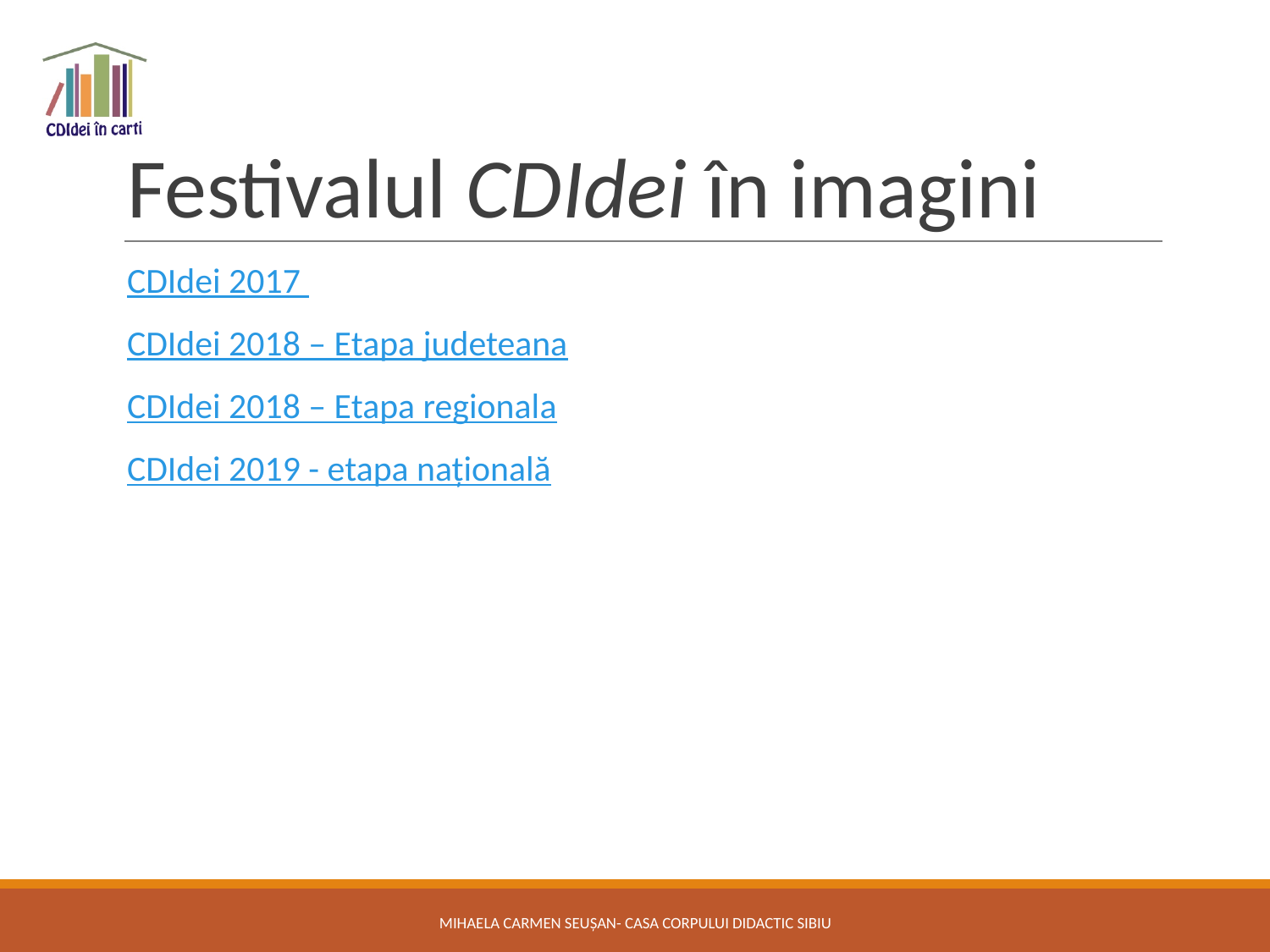

# Festivalul CDIdei în imagini
CDIdei 2017
CDIdei 2018 – Etapa judeteana
CDIdei 2018 – Etapa regionala
CDIdei 2019 - etapa națională
MIHAELA CARMEN SEUȘAN- CASA CORPULUI DIDACTIC SIBIU